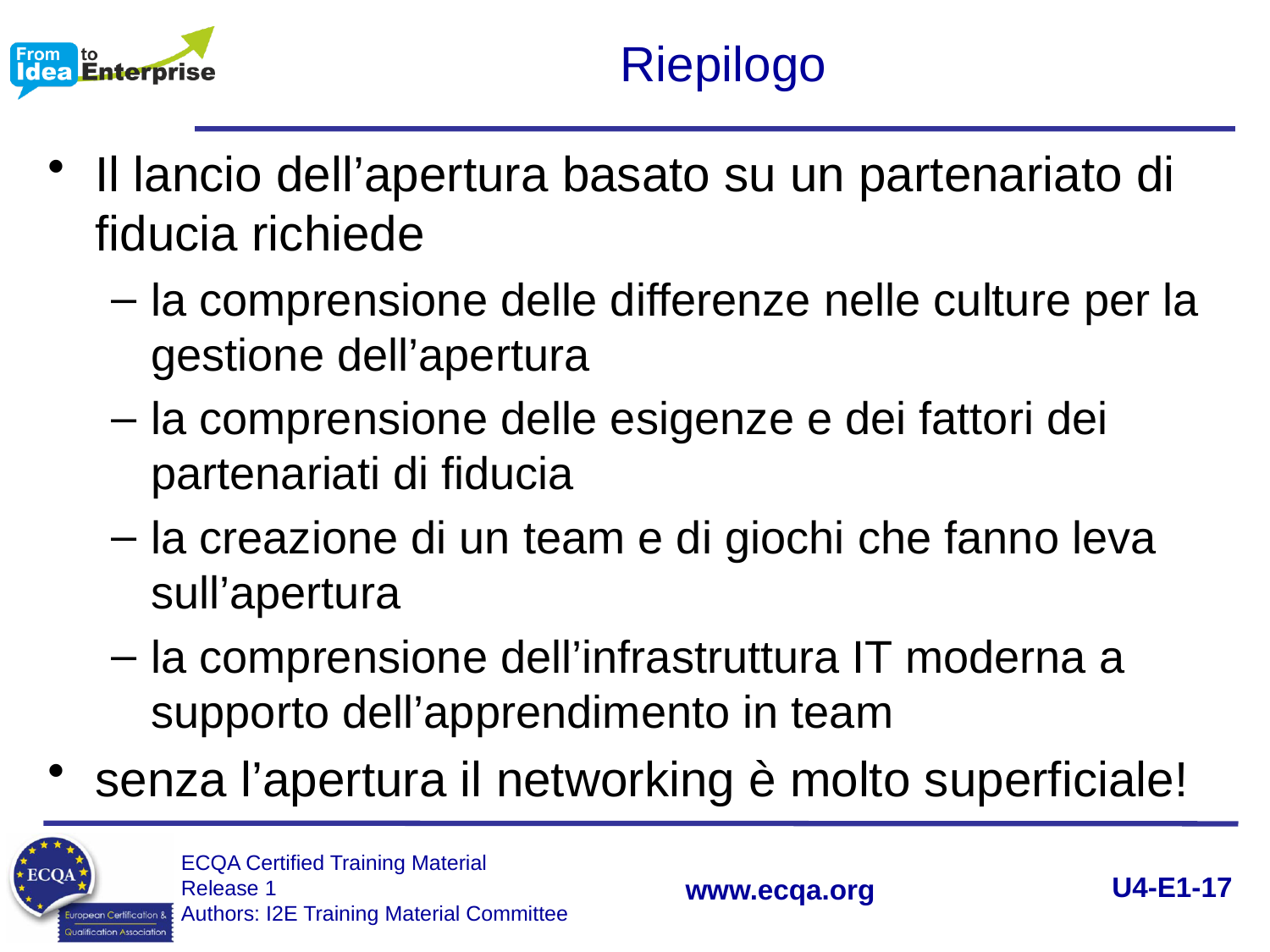

# Riepilogo
Il lancio dell’apertura basato su un partenariato di fiducia richiede
la comprensione delle differenze nelle culture per la gestione dell’apertura
la comprensione delle esigenze e dei fattori dei partenariati di fiducia
la creazione di un team e di giochi che fanno leva sull’apertura
la comprensione dell’infrastruttura IT moderna a supporto dell’apprendimento in team
senza l’apertura il networking è molto superficiale!